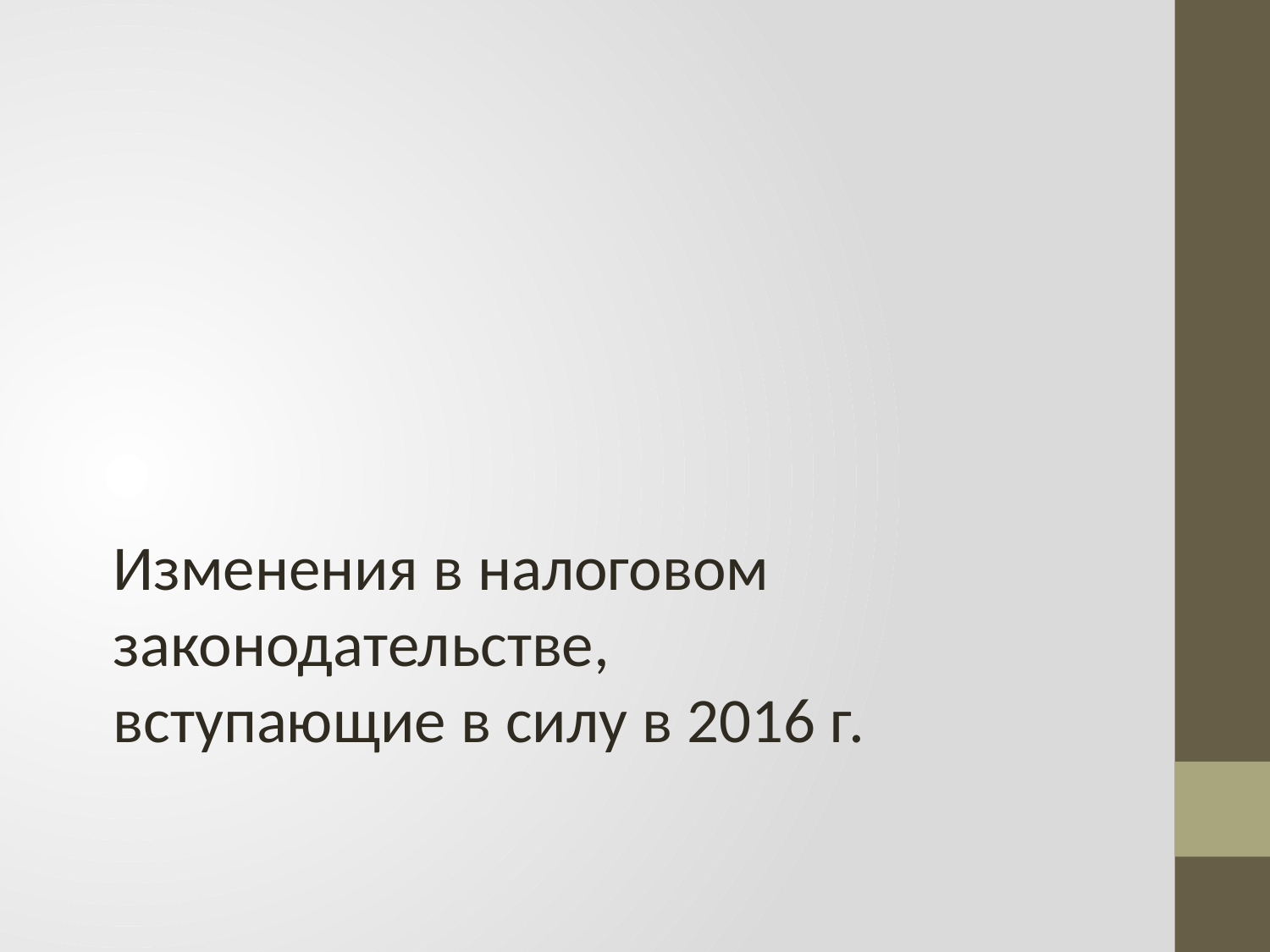

Изменения в налоговом законодательстве, вступающие в силу в 2016 г.
#